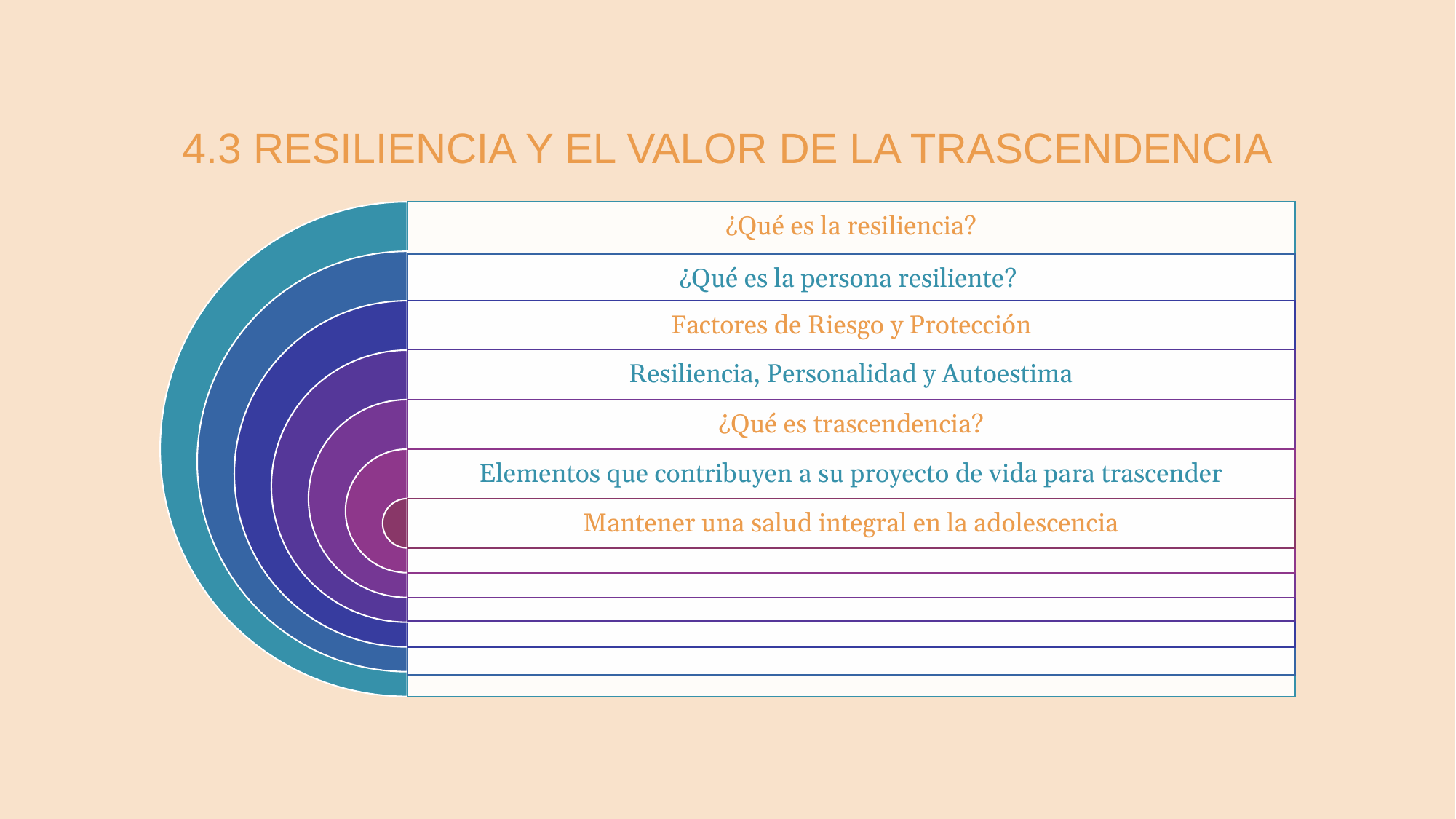

# 4.3 RESILIENCIA Y EL VALOR DE LA TRASCENDENCIA
¿Qué es la resiliencia?
¿Qué es la persona resiliente?
Factores de Riesgo y Protección
Resiliencia, Personalidad y Autoestima
¿Qué es trascendencia?
Elementos que contribuyen a su proyecto de vida para trascender
Mantener una salud integral en la adolescencia